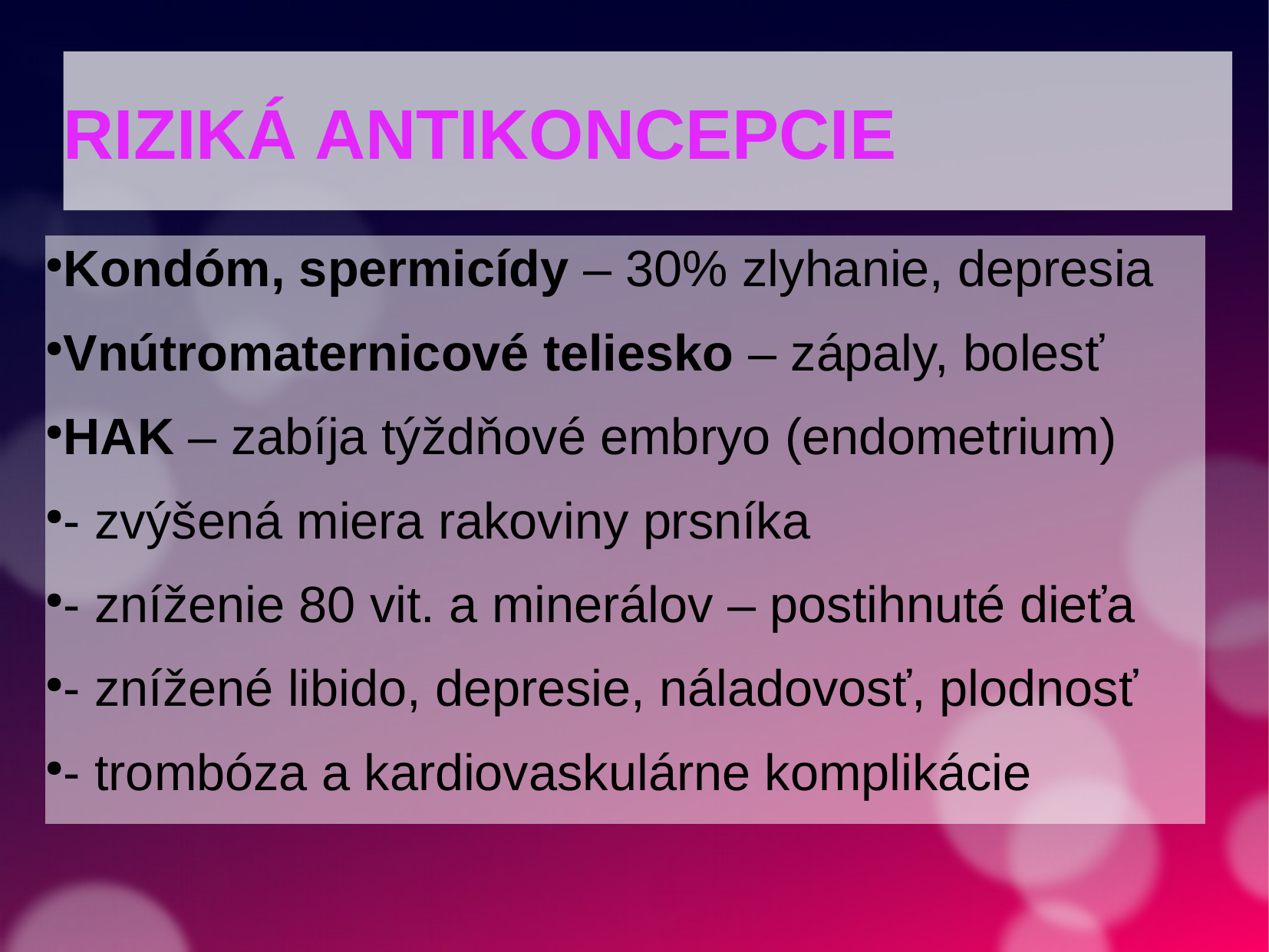

RIZIKÁ ANTIKONCEPCIE
Kondóm, spermicídy – 30% zlyhanie, depresia
Vnútromaternicové teliesko – zápaly, bolesť
HAK – zabíja týždňové embryo (endometrium)
- zvýšená miera rakoviny prsníka
- zníženie 80 vit. a minerálov – postihnuté dieťa
- znížené libido, depresie, náladovosť, plodnosť
- trombóza a kardiovaskulárne komplikácie